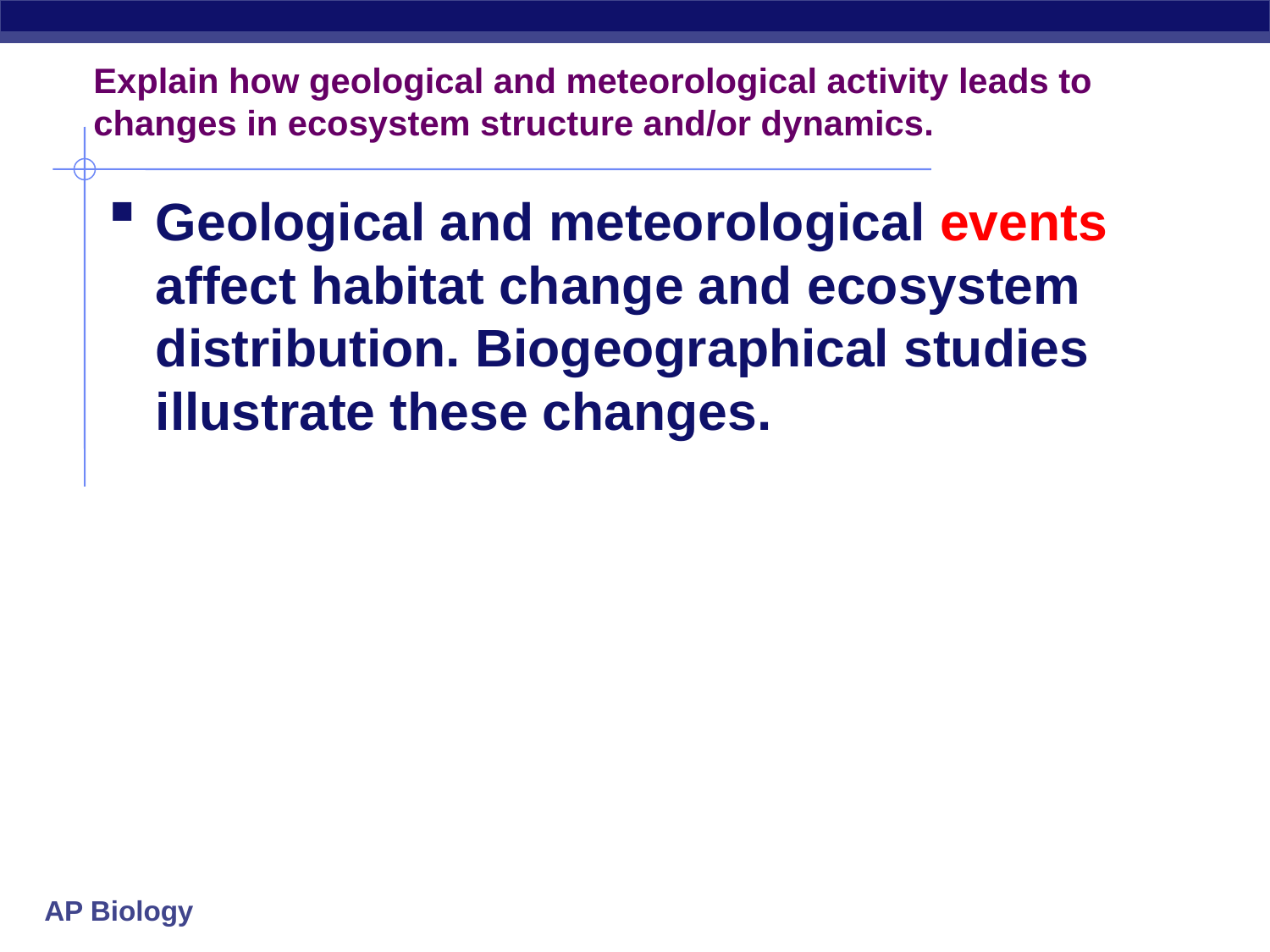

# Explain how geological and meteorological activity leads to changes in ecosystem structure and/or dynamics.
Geological and meteorological events affect habitat change and ecosystem distribution. Biogeographical studies illustrate these changes.